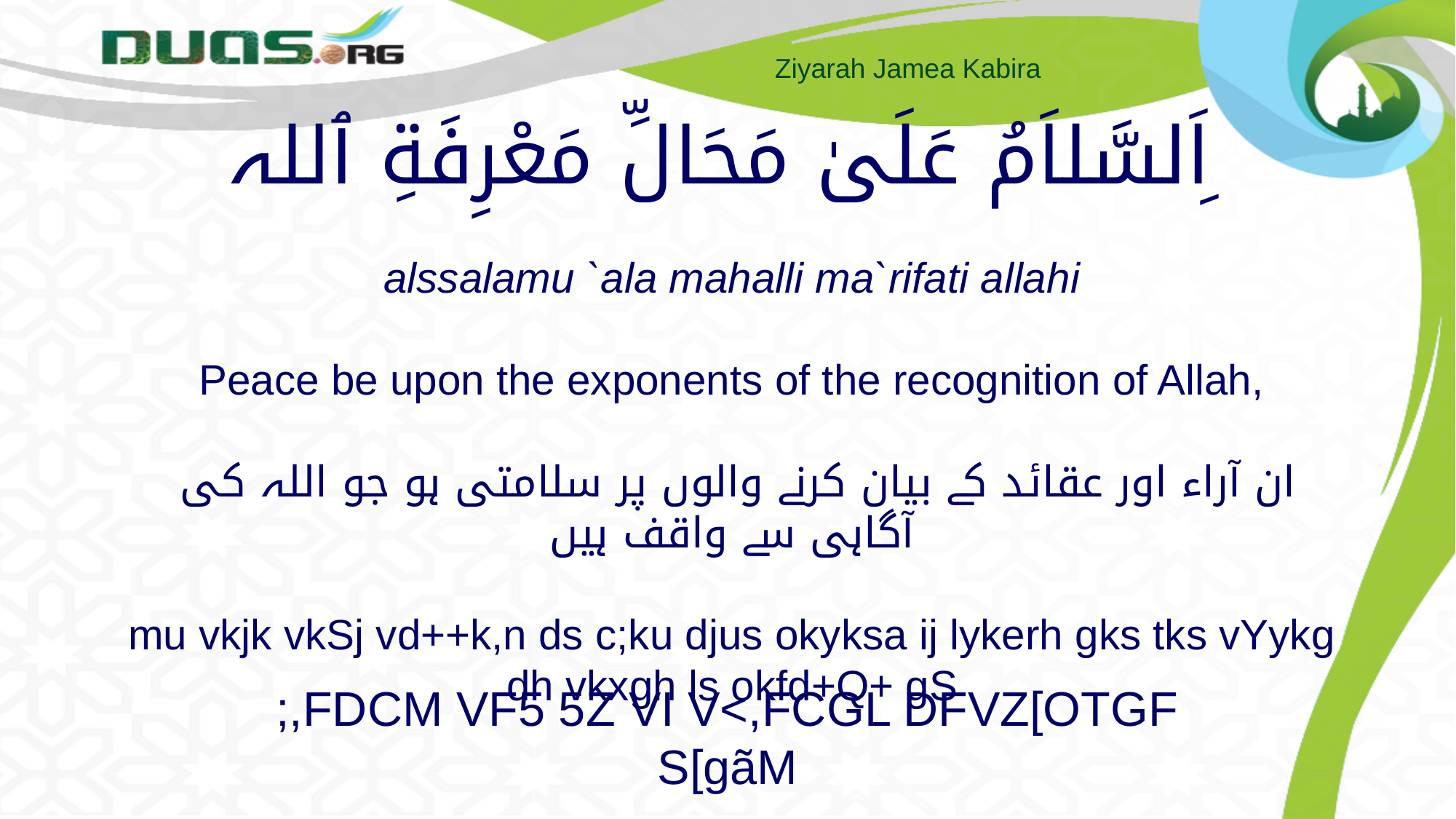

# اَلسَّلاَمُ عَلَىٰ مَحَالِّ مَعْرِفَةِ ٱللہ ِ alssalamu `ala mahalli ma`rifati allahi Peace be upon the exponents of the recognition of Allah, ان آراء اور عقائد کے بیان کرنے والوں پر سلامتی ہو جو اللہ کی آگاہی سے واقف ہیں mu vkjk vkSj vd++k,n ds c;ku djus okyksa ij lykerh gks tks vYykg dh vkxgh ls okfd+Q+ gS

;,FDCM VF5 5Z VI V<,FCGL DFVZ[OTGF S[gãM